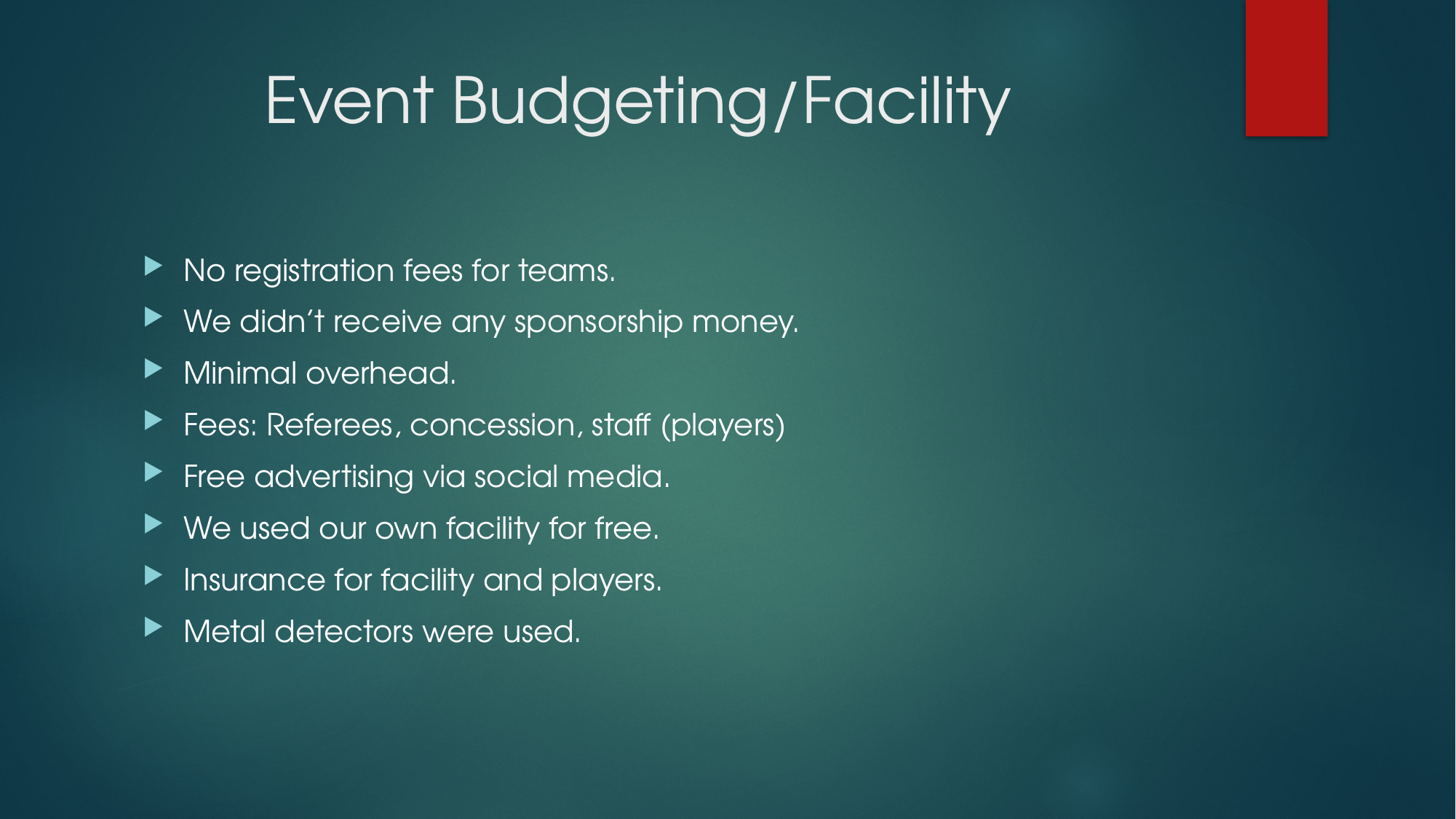

# Event Budgeting/Facility
No registration fees for teams.
We didn’t receive any sponsorship money.
Minimal overhead.
Fees: Referees, concession, staff (players)
Free advertising via social media.
We used our own facility for free.
Insurance for facility and players.
Metal detectors were used.